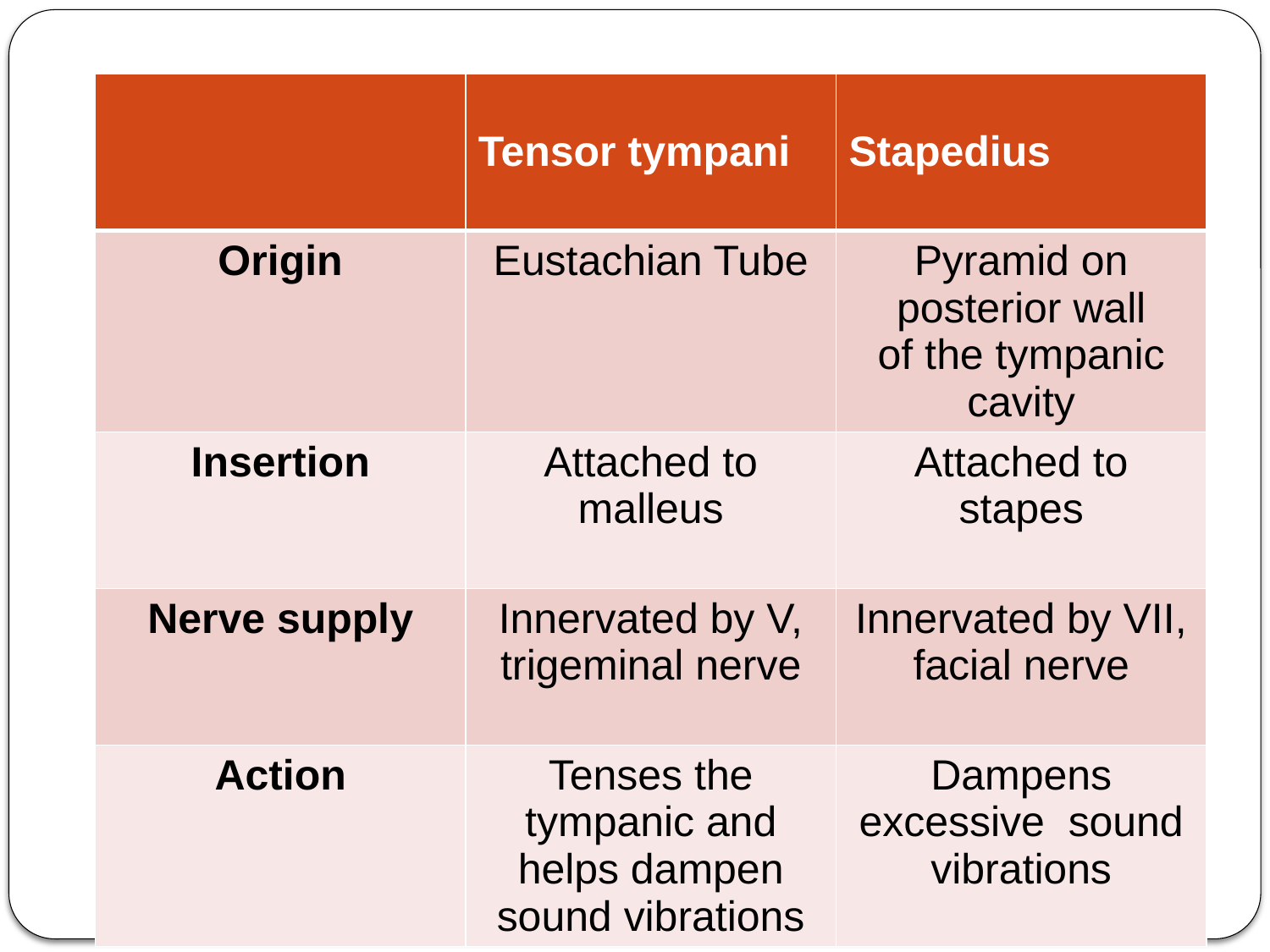

#
|  | Tensor tympani | Stapedius |
| --- | --- | --- |
| Origin | Eustachian Tube | Pyramid on posterior wall of the tympanic cavity |
| Insertion | Attached to malleus | Attached to stapes |
| Nerve supply | Innervated by V, trigeminal nerve | Innervated by VII, facial nerve |
| Action | Tenses the tympanic and helps dampen sound vibrations | Dampens excessive sound vibrations |